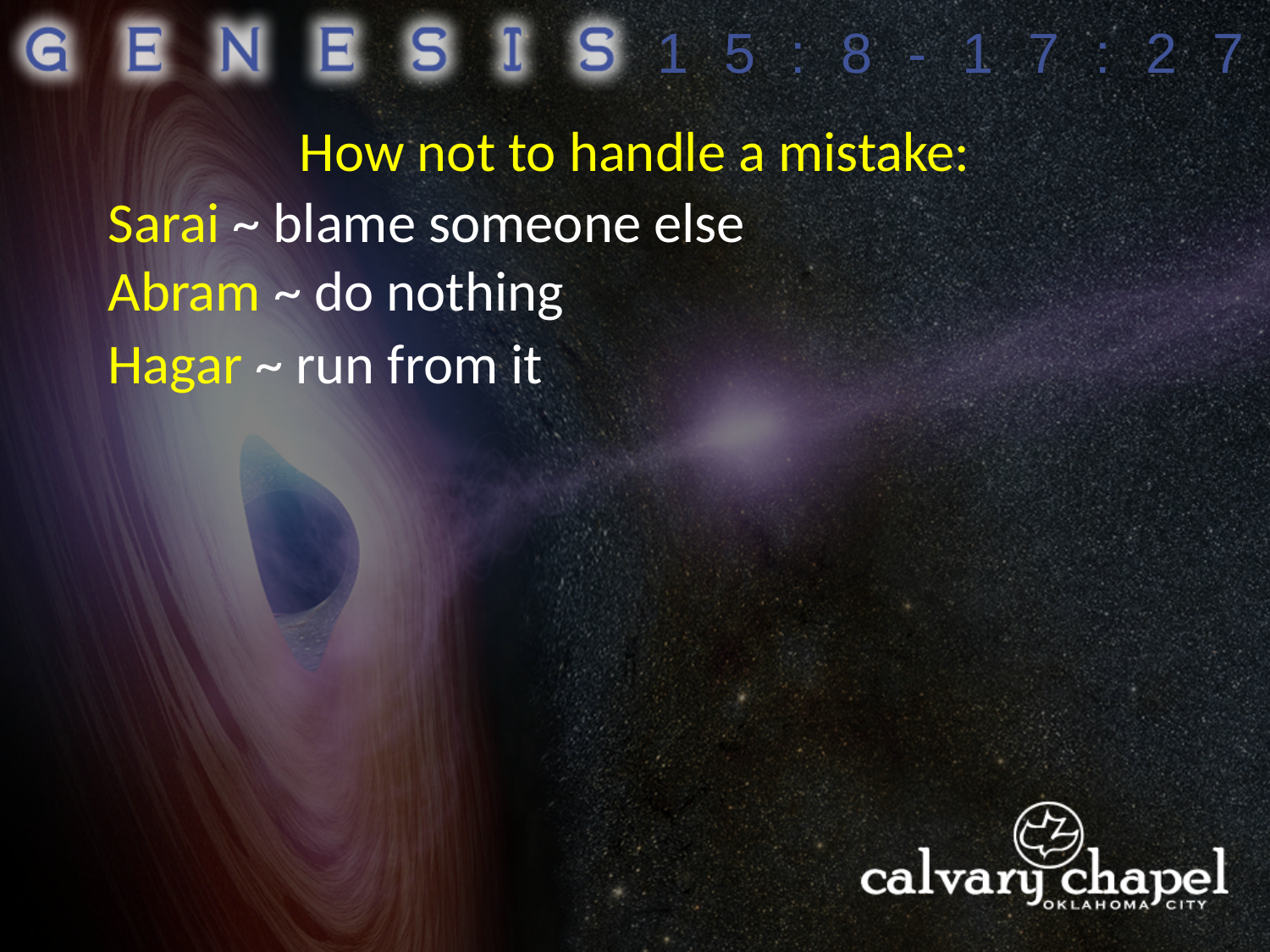

15:8-17:27
How not to handle a mistake:
Sarai ~ blame someone else
Abram ~ do nothing
Hagar ~ run from it